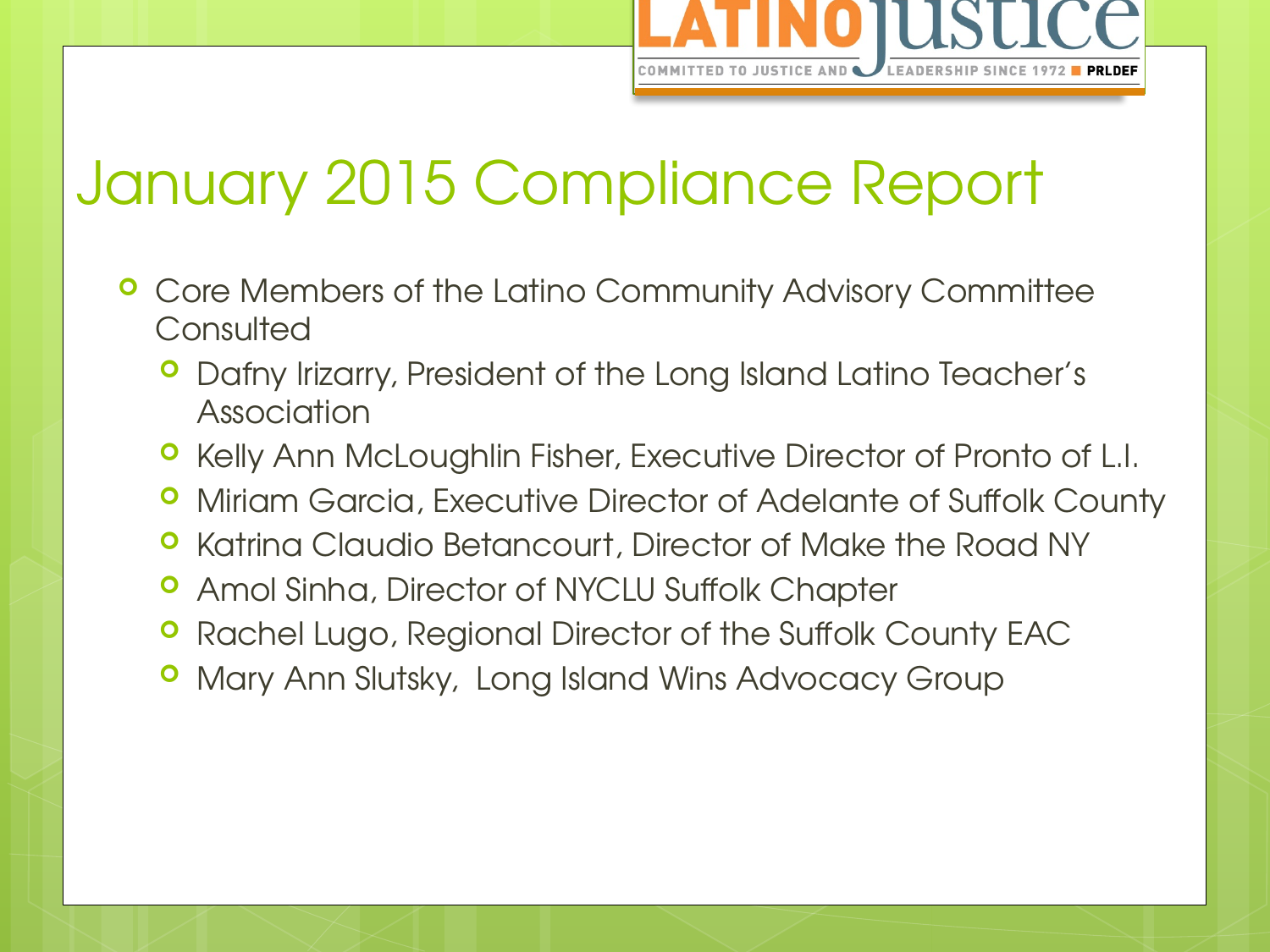

# January 2015 Compliance Report
Core Members of the Latino Community Advisory Committee Consulted
Dafny Irizarry, President of the Long Island Latino Teacher’s Association
Kelly Ann McLoughlin Fisher, Executive Director of Pronto of L.I.
Miriam Garcia, Executive Director of Adelante of Suffolk County
Katrina Claudio Betancourt, Director of Make the Road NY
Amol Sinha, Director of NYCLU Suffolk Chapter
Rachel Lugo, Regional Director of the Suffolk County EAC
Mary Ann Slutsky,  Long Island Wins Advocacy Group